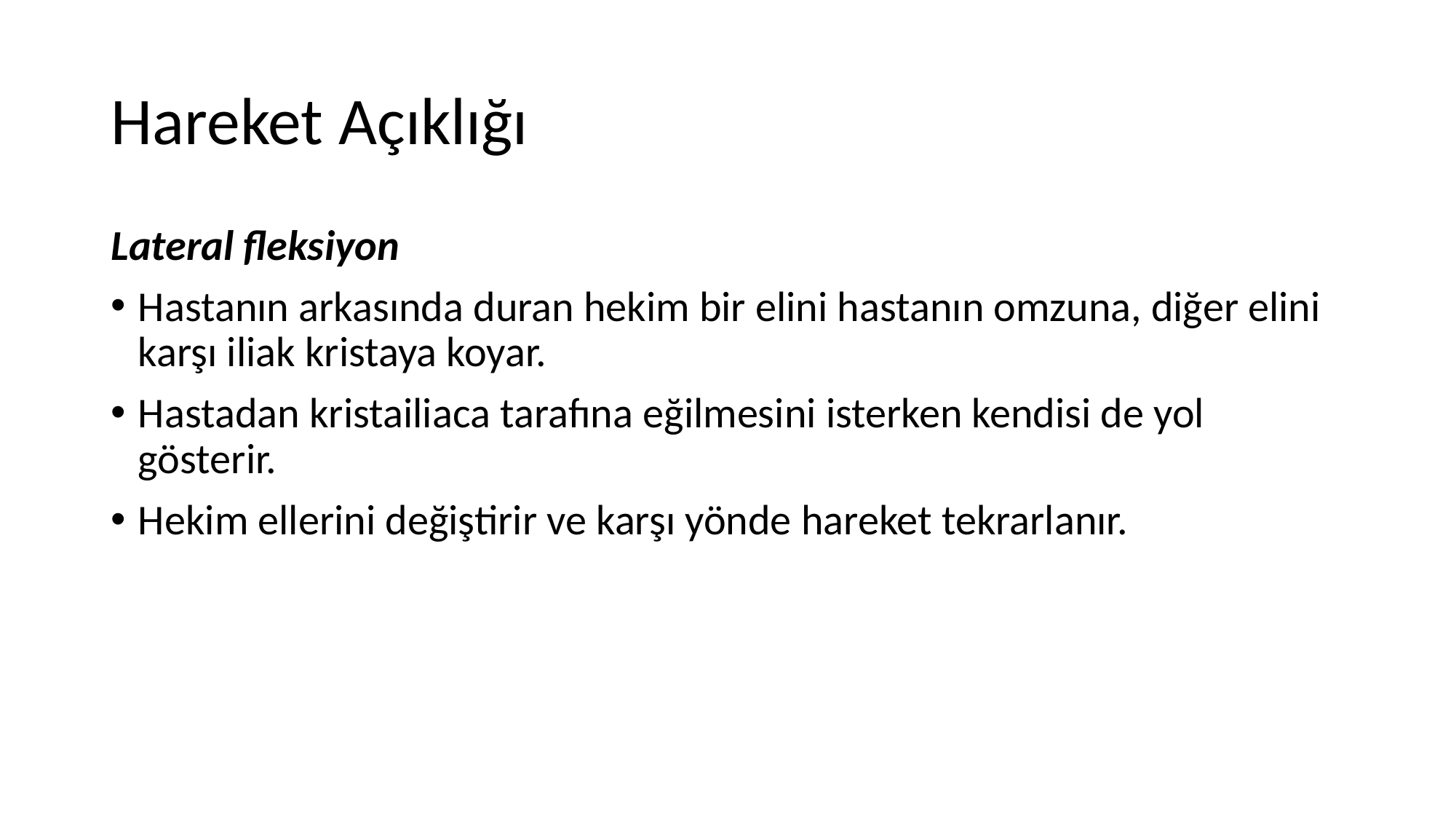

# Hareket Açıklığı
Lateral fleksiyon
Hastanın arkasında duran hekim bir elini hastanın omzuna, diğer elini karşı iliak kristaya koyar.
Hastadan kristailiaca tarafına eğilmesini isterken kendisi de yol gösterir.
Hekim ellerini değiştirir ve karşı yönde hareket tekrarlanır.